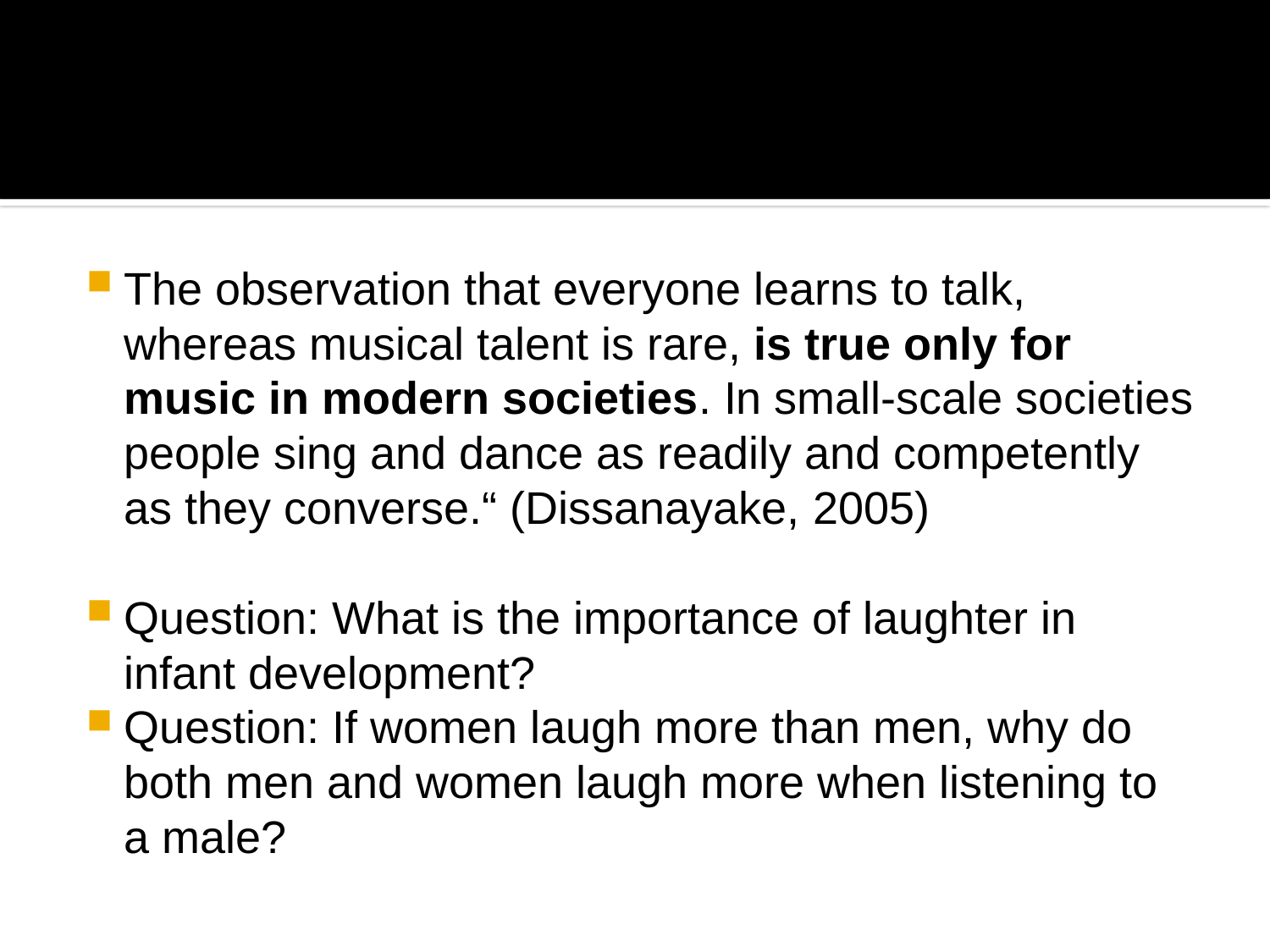

#
The observation that everyone learns to talk, whereas musical talent is rare, is true only for music in modern societies. In small-scale societies people sing and dance as readily and competently as they converse.“ (Dissanayake, 2005)

Question: What is the importance of laughter in infant development?
Question: If women laugh more than men, why do both men and women laugh more when listening to a male?